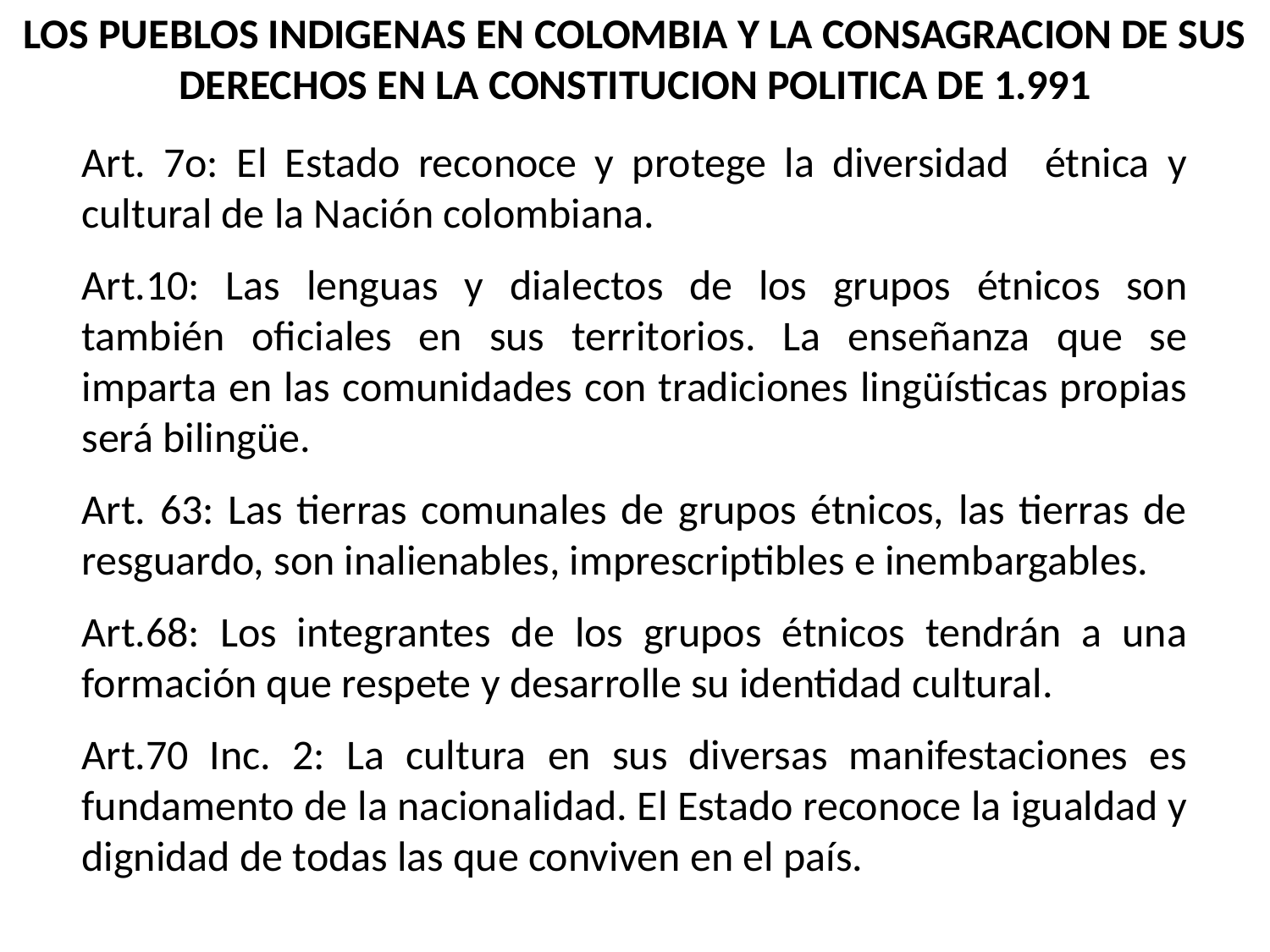

LOS PUEBLOS INDIGENAS EN COLOMBIA Y LA CONSAGRACION DE SUS DERECHOS EN LA CONSTITUCION POLITICA DE 1.991

Art. 7o: El Estado reconoce y protege la diversidad  étnica y cultural de la Nación colombiana.
Art.10: Las lenguas y dialectos de los grupos étnicos son también oficiales en sus territorios. La enseñanza que se imparta en las comunidades con tradiciones lingüísticas propias será bilingüe.
Art. 63: Las tierras comunales de grupos étnicos, las tierras de resguardo, son inalienables, imprescriptibles e inembargables.
Art.68: Los integrantes de los grupos étnicos tendrán a una formación que respete y desarrolle su identidad cultural.
Art.70 Inc. 2: La cultura en sus diversas manifestaciones es fundamento de la nacionalidad. El Estado reconoce la igualdad y dignidad de todas las que conviven en el país.